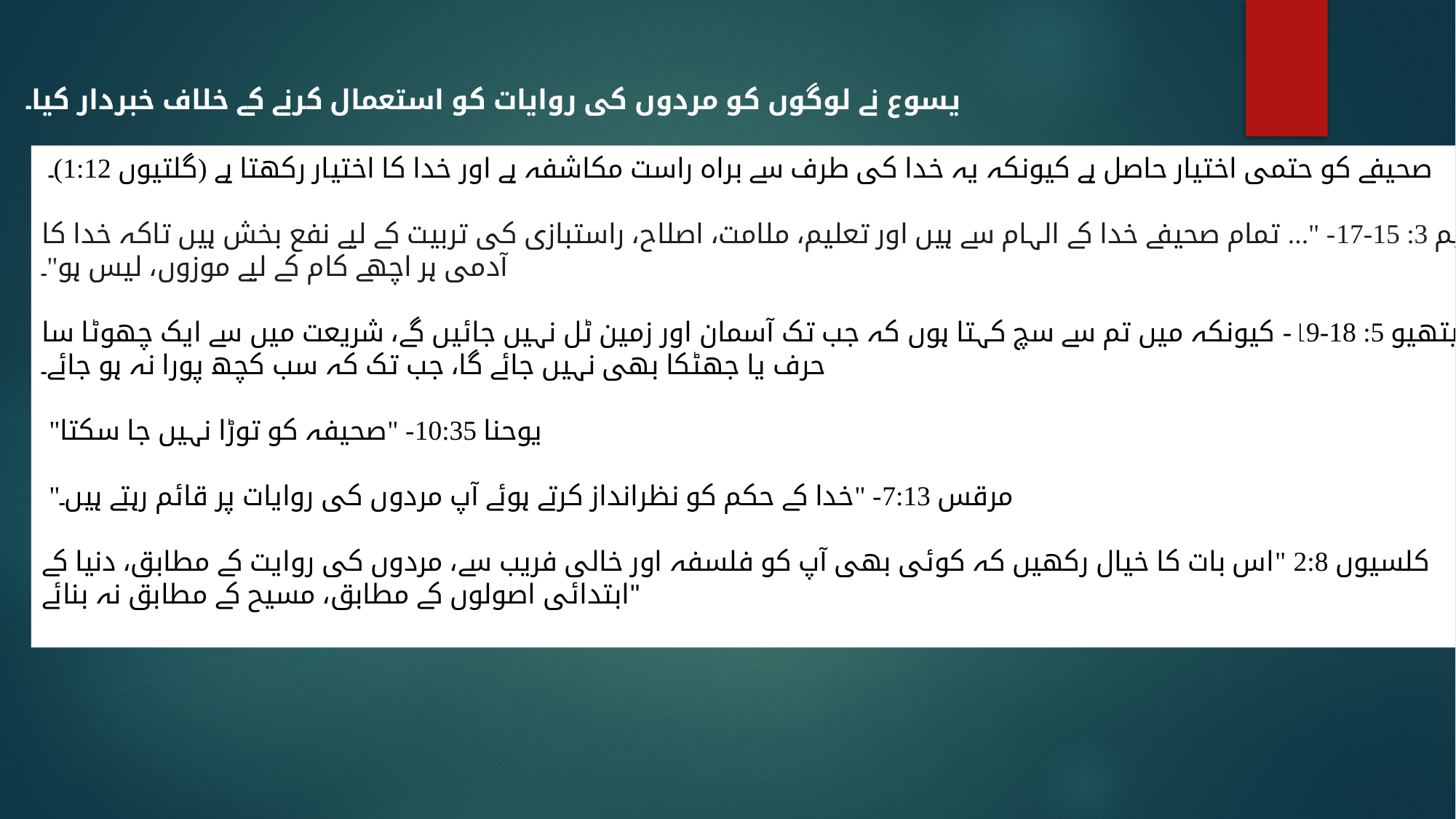

یسوع نے لوگوں کو مردوں کی روایات کو استعمال کرنے کے خلاف خبردار کیا۔
صحیفے کو حتمی اختیار حاصل ہے کیونکہ یہ خدا کی طرف سے براہ راست مکاشفہ ہے اور خدا کا اختیار رکھتا ہے (گلتیوں 1:12)۔
2 تیم 3: 15-17- "... تمام صحیفے خدا کے الہام سے ہیں اور تعلیم، ملامت، اصلاح، راستبازی کی تربیت کے لیے نفع بخش ہیں تاکہ خدا کا آدمی ہر اچھے کام کے لیے موزوں، لیس ہو"۔

میتھیو 5: 18-19- کیونکہ میں تم سے سچ کہتا ہوں کہ جب تک آسمان اور زمین ٹل نہیں جائیں گے، شریعت میں سے ایک چھوٹا سا حرف یا جھٹکا بھی نہیں جائے گا، جب تک کہ سب کچھ پورا نہ ہو جائے۔

یوحنا 10:35- "صحیفہ کو توڑا نہیں جا سکتا"
مرقس 7:13- "خدا کے حکم کو نظرانداز کرتے ہوئے آپ مردوں کی روایات پر قائم رہتے ہیں۔"
کلسیوں 2:8 "اس بات کا خیال رکھیں کہ کوئی بھی آپ کو فلسفہ اور خالی فریب سے، مردوں کی روایت کے مطابق، دنیا کے ابتدائی اصولوں کے مطابق، مسیح کے مطابق نہ بنائے"